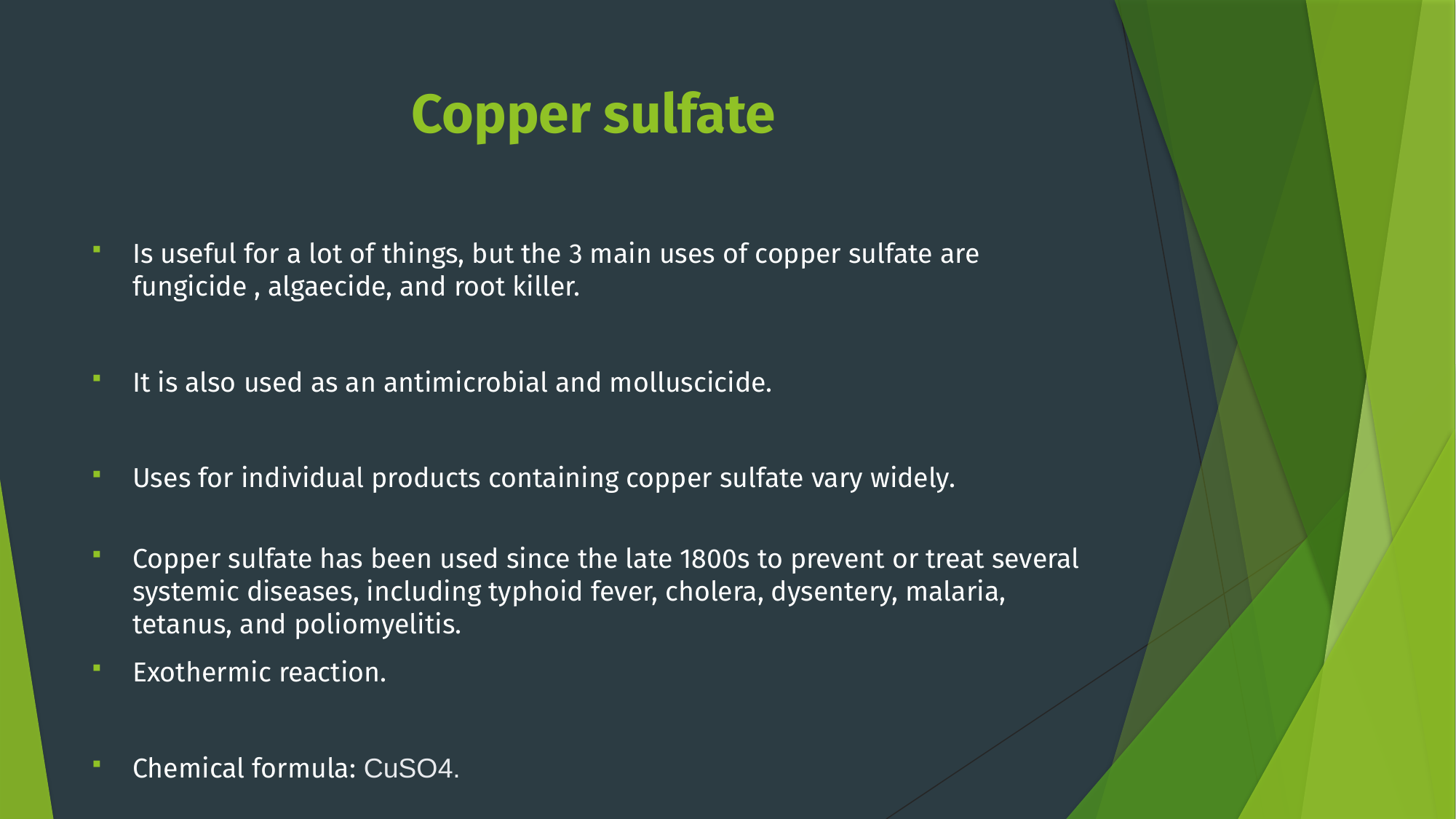

# Copper sulfate
Is useful for a lot of things, but the 3 main uses of copper sulfate are fungicide , algaecide, and root killer.

It is also used as an antimicrobial and molluscicide.

Uses for individual products containing copper sulfate vary widely.
Copper sulfate has been used since the late 1800s to prevent or treat several systemic diseases, including typhoid fever, cholera, dysentery, malaria, tetanus, and poliomyelitis.
Exothermic reaction.

Chemical formula: CuSO4.